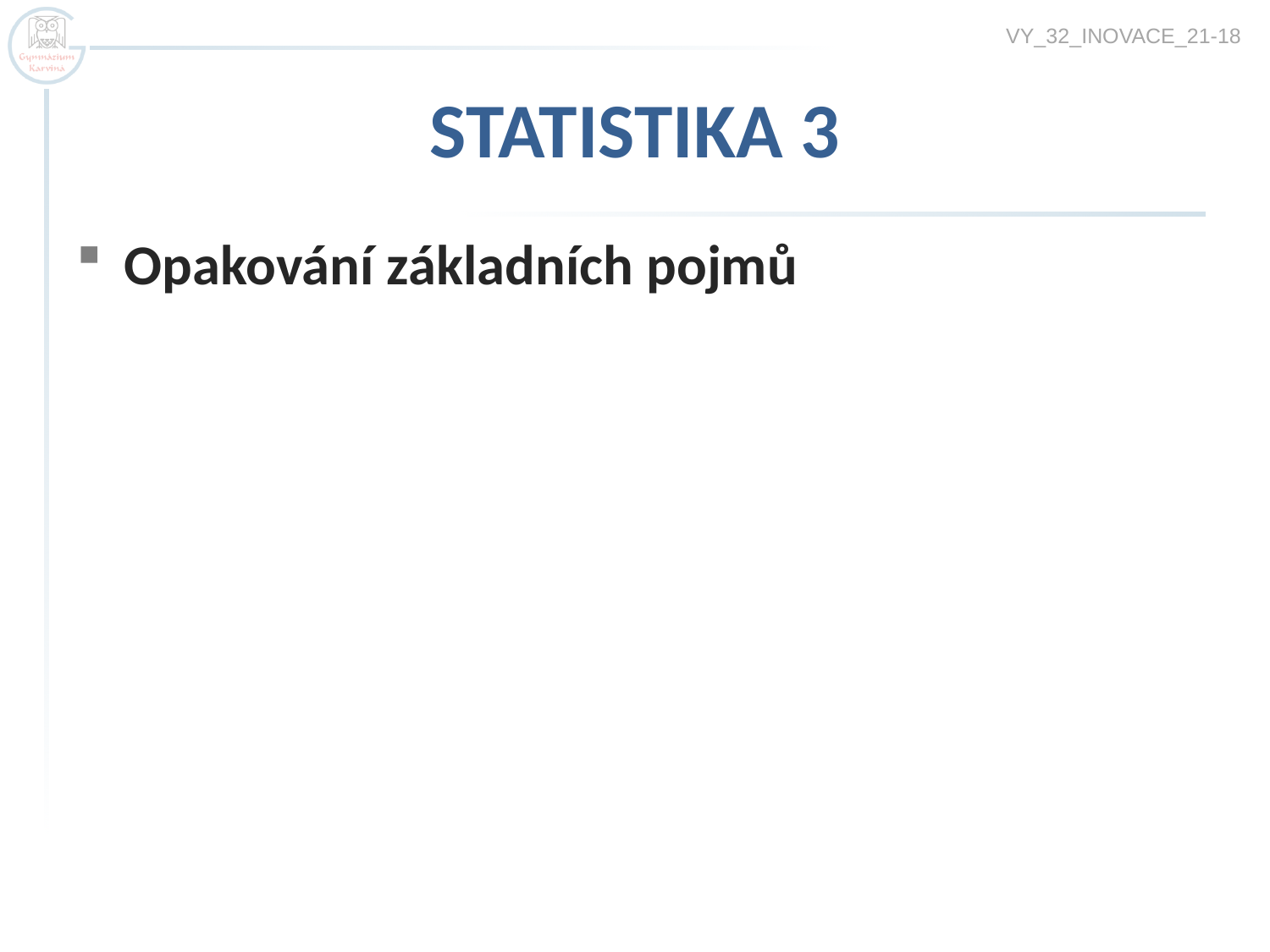

VY_32_INOVACE_21-18
# STATISTIKA 3
Opakování základních pojmů